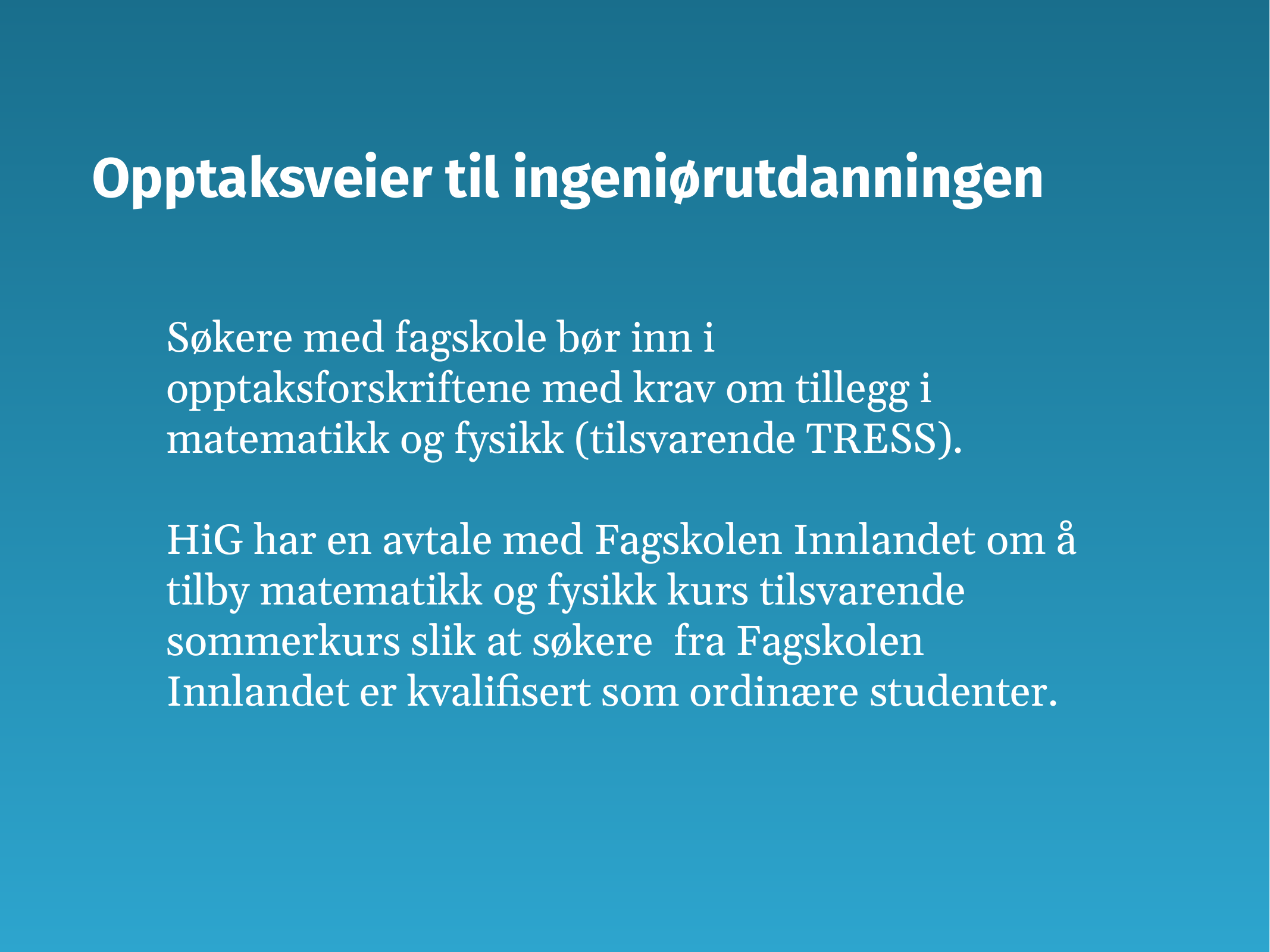

Opptaksveier til ingeniørutdanningen

Søkere med fagskole bør inn i opptaksforskriftene med krav om tillegg i matematikk og fysikk (tilsvarende TRESS).

HiG har en avtale med Fagskolen Innlandet om å tilby matematikk og fysikk kurs tilsvarende sommerkurs slik at søkere  fra Fagskolen Innlandet er kvalifisert som ordinære studenter.